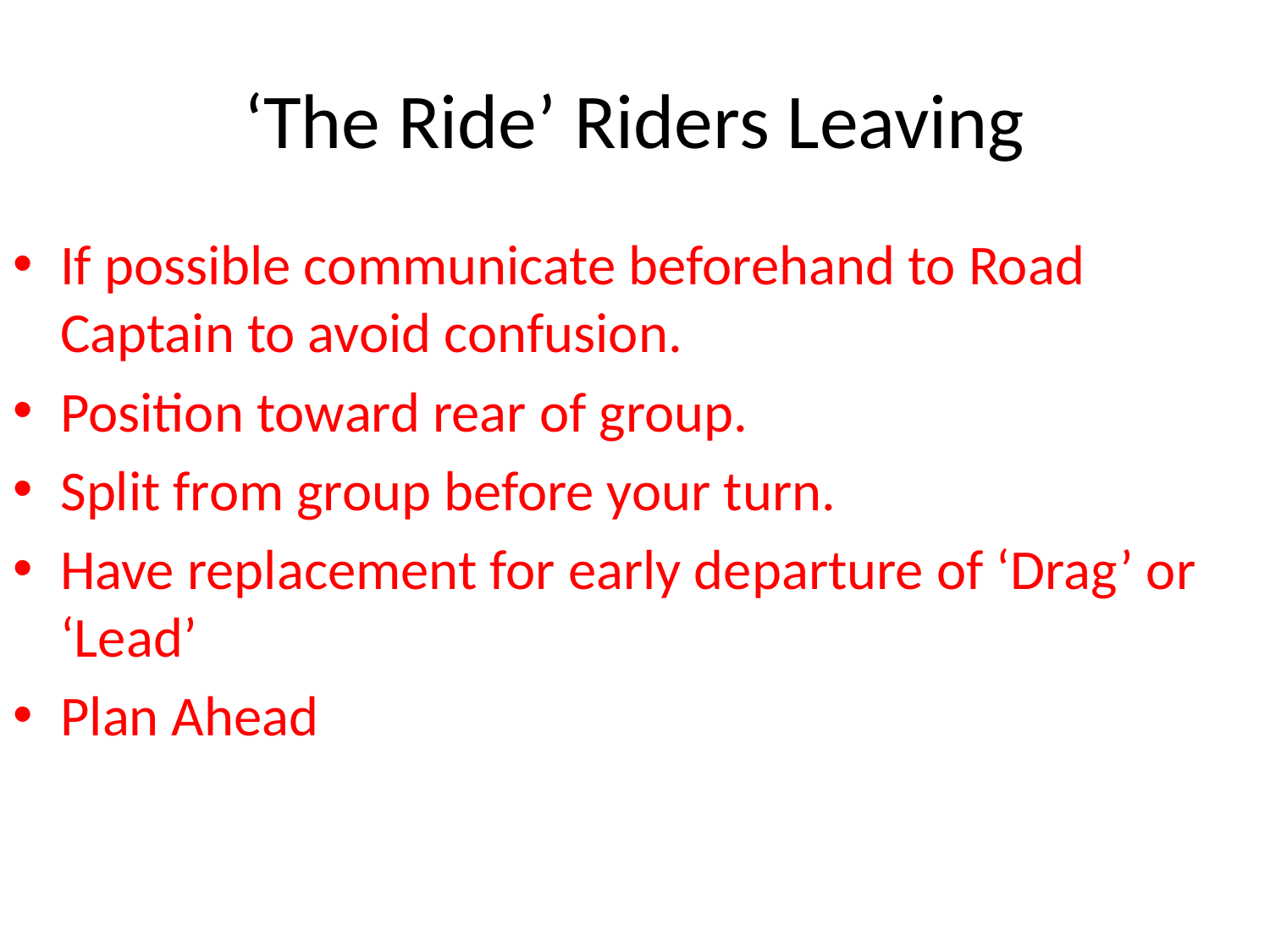

# ‘The Ride’ Riders Leaving
If possible communicate beforehand to Road Captain to avoid confusion.
Position toward rear of group.
Split from group before your turn.
Have replacement for early departure of ‘Drag’ or ‘Lead’
Plan Ahead